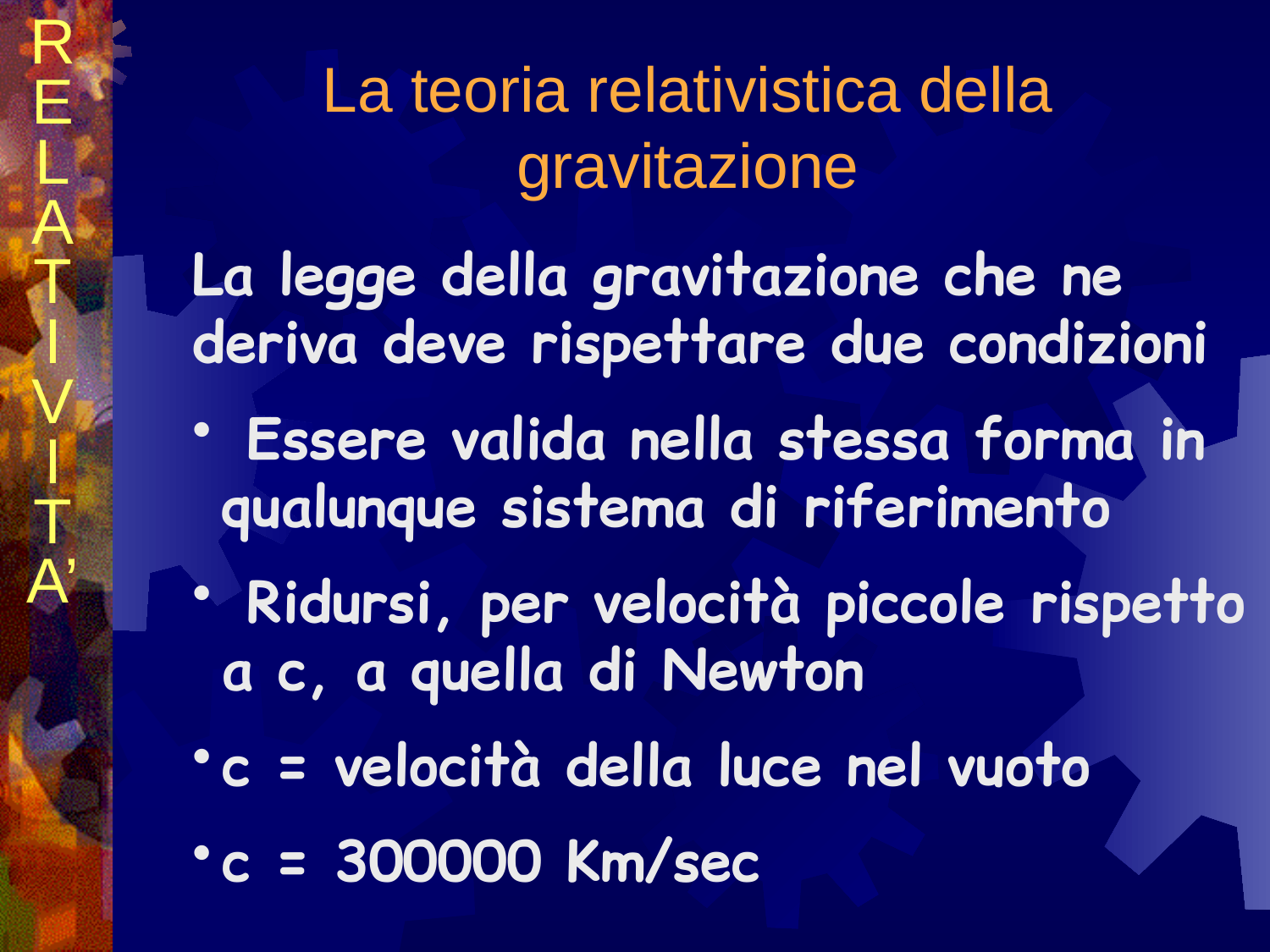

R
E
L
A
T
I
V
I
T
A’
La teoria relativistica della gravitazione
La legge della gravitazione che ne deriva deve rispettare due condizioni
 Essere valida nella stessa forma in qualunque sistema di riferimento
 Ridursi, per velocità piccole rispetto a c, a quella di Newton
c = velocità della luce nel vuoto
c = 300000 Km/sec